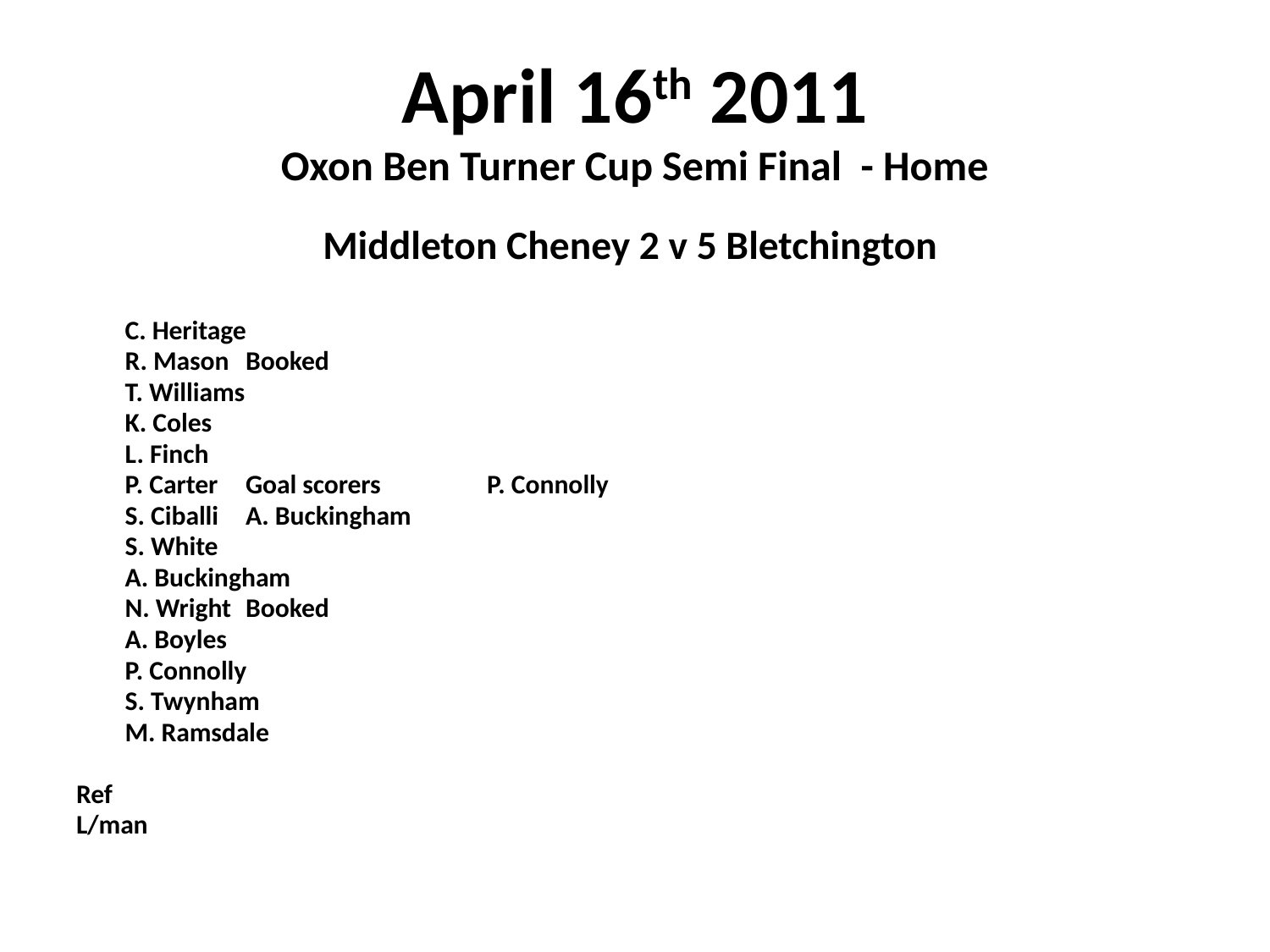

# April 16th 2011 Oxon Ben Turner Cup Semi Final  - Home
 Middleton Cheney 2 v 5 Bletchington

	C. Heritage
	R. Mason	Booked
	T. Williams
	K. Coles
	L. Finch
	P. Carter				Goal scorers	P. Connolly
	S. Ciballi						A. Buckingham
	S. White
	A. Buckingham
	N. Wright	Booked
	A. Boyles
	P. Connolly
	S. Twynham
	M. Ramsdale

Ref
L/man